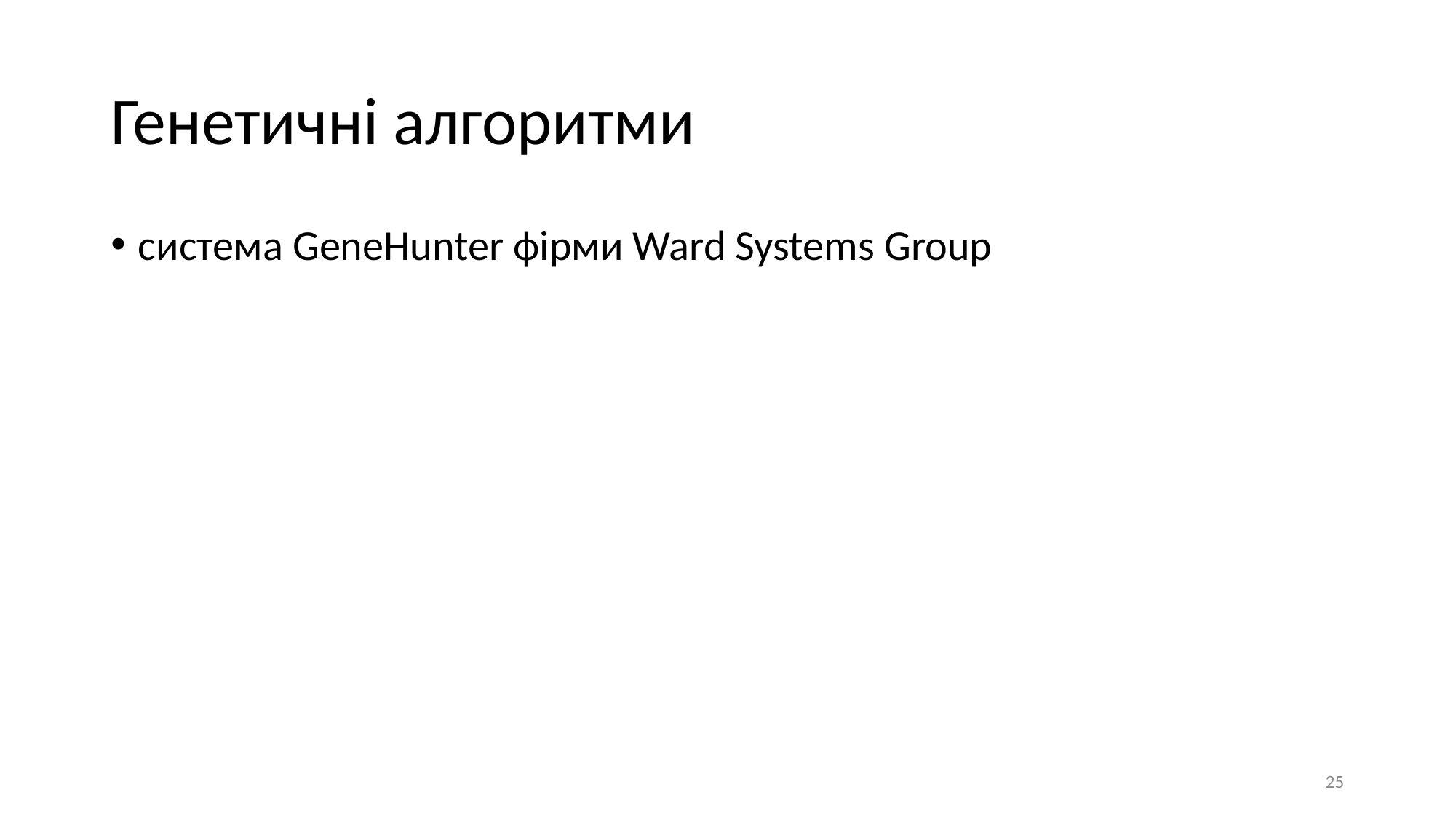

# Генетичні алгоритми
система GeneHunter фірми Ward Systems Group

25